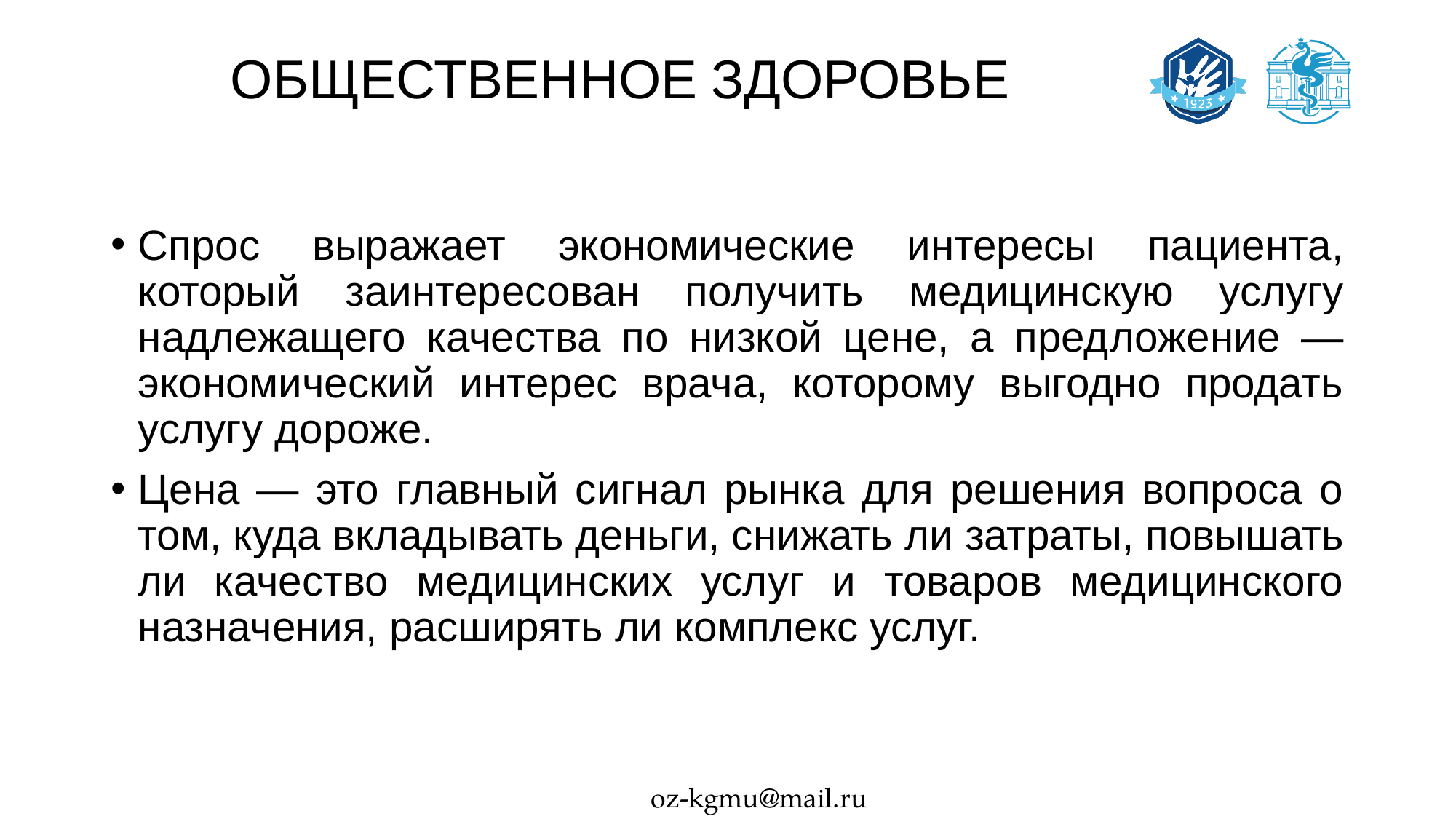

# ОБЩЕСТВЕННОЕ ЗДОРОВЬЕ
Спрос выражает экономические интересы пациента, который заинтересо­ван получить медицинскую услугу надлежащего качества по низкой цене, а пред­ложение — экономический интерес врача, которому выгодно продать услугу дороже.
Цена — это главный сигнал рынка для решения вопроса о том, куда вкладывать деньги, снижать ли затраты, повышать ли качество медицинских услуг и товаров медицинского назначения, расширять ли комплекс услуг.